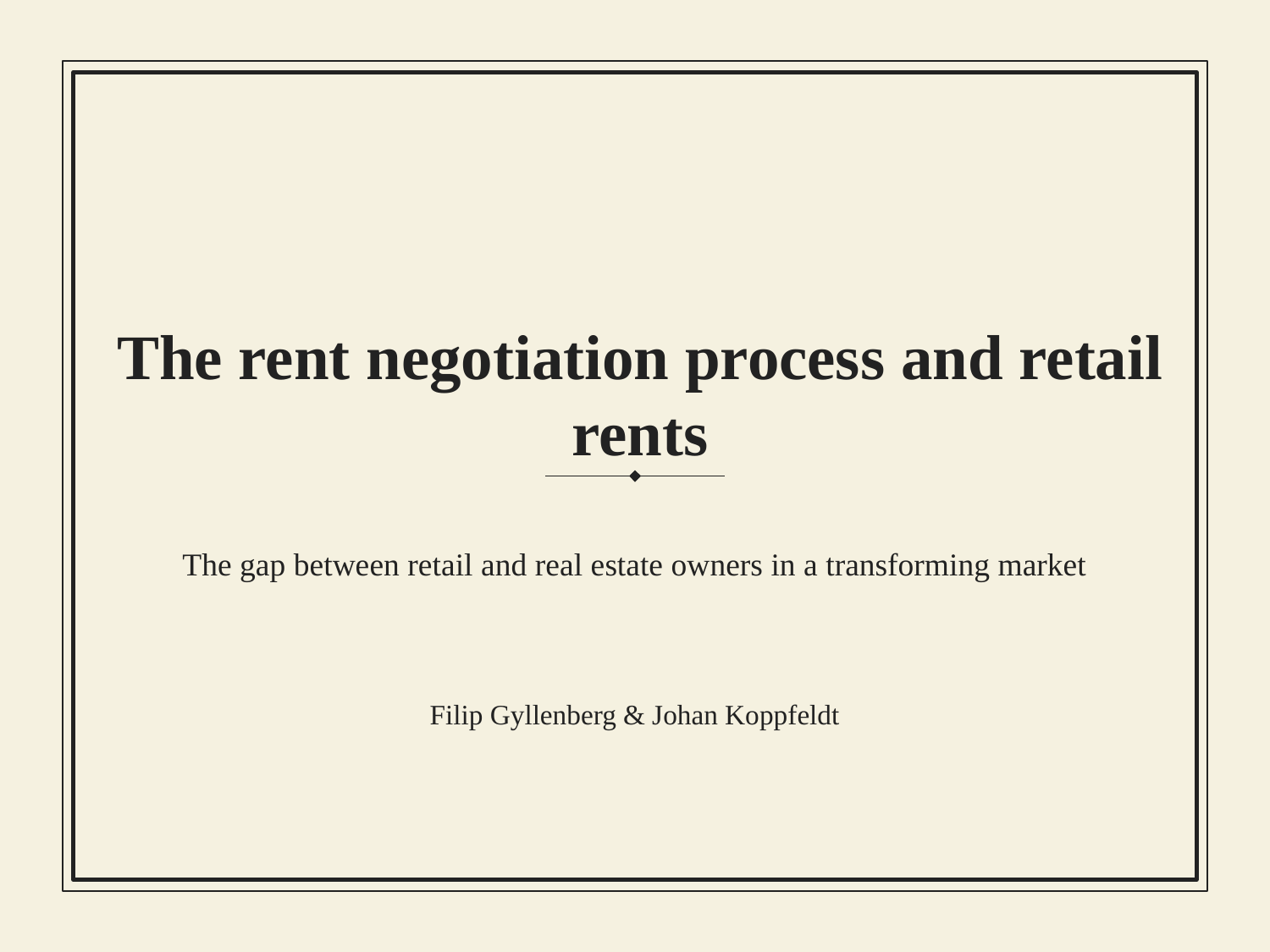

The rent negotiation process and retail rents

The gap between retail and real estate owners in a transforming market

Filip Gyllenberg & Johan Koppfeldt